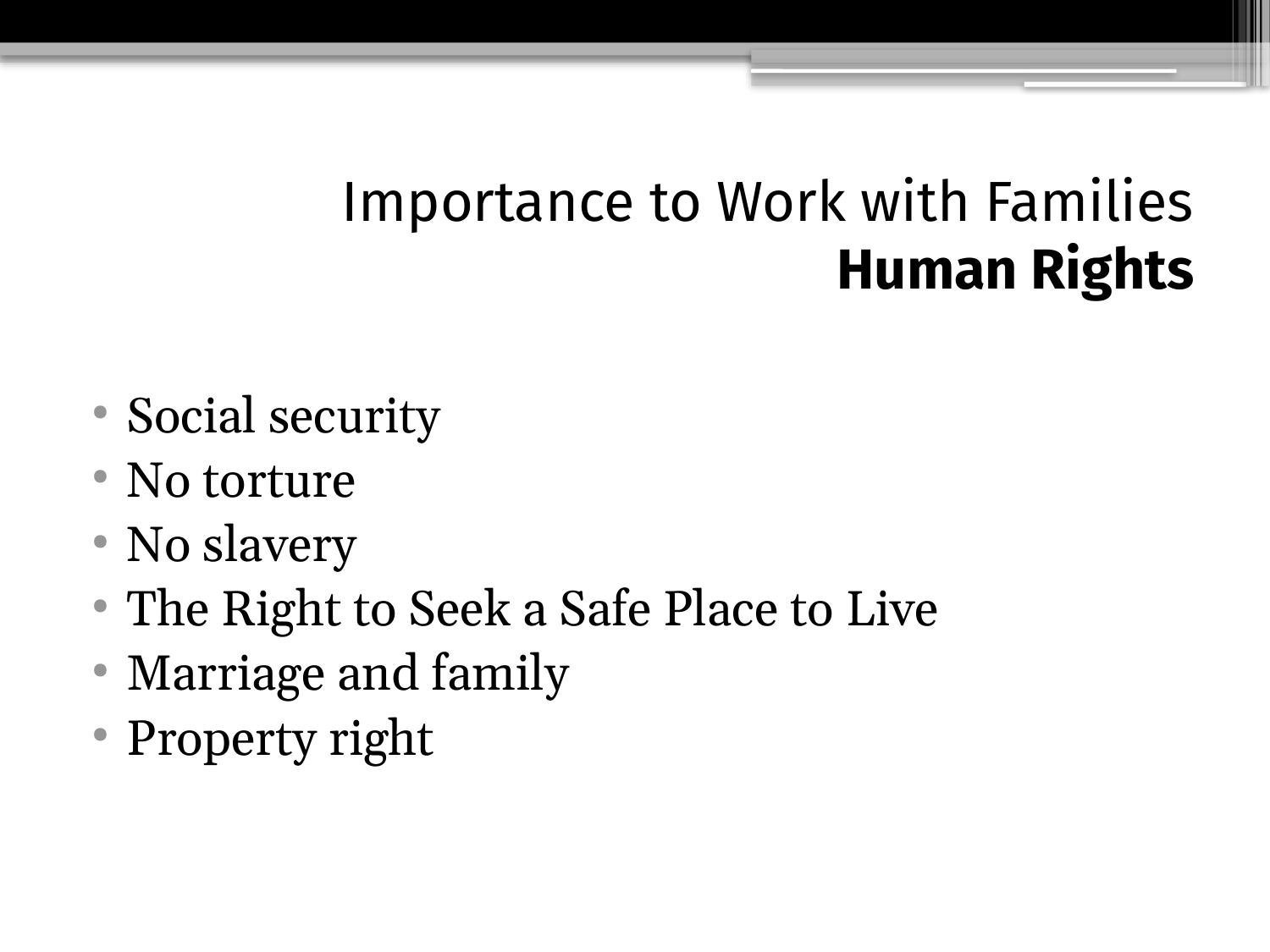

# Importance to Work with Families Human Rights

Social security
No torture
No slavery
The Right to Seek a Safe Place to Live
Marriage and family
Property right